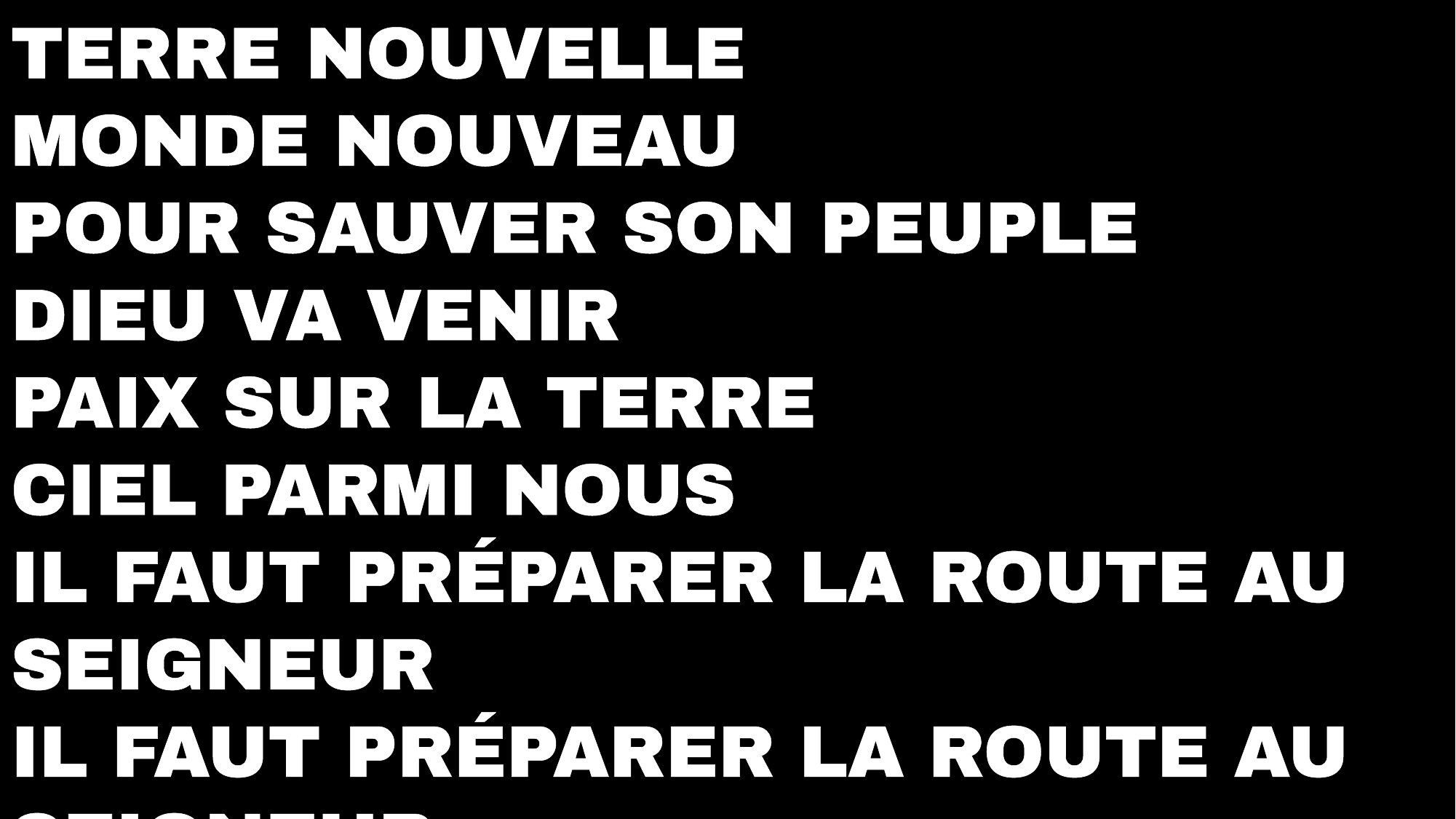

Terre nouvelle
Monde nouveau
Pour sauver son peuple
Dieu va venir
Paix sur la terre
Ciel parmi nous
Il faut préparer la route au Seigneur
Il faut préparer la route au Seigneur